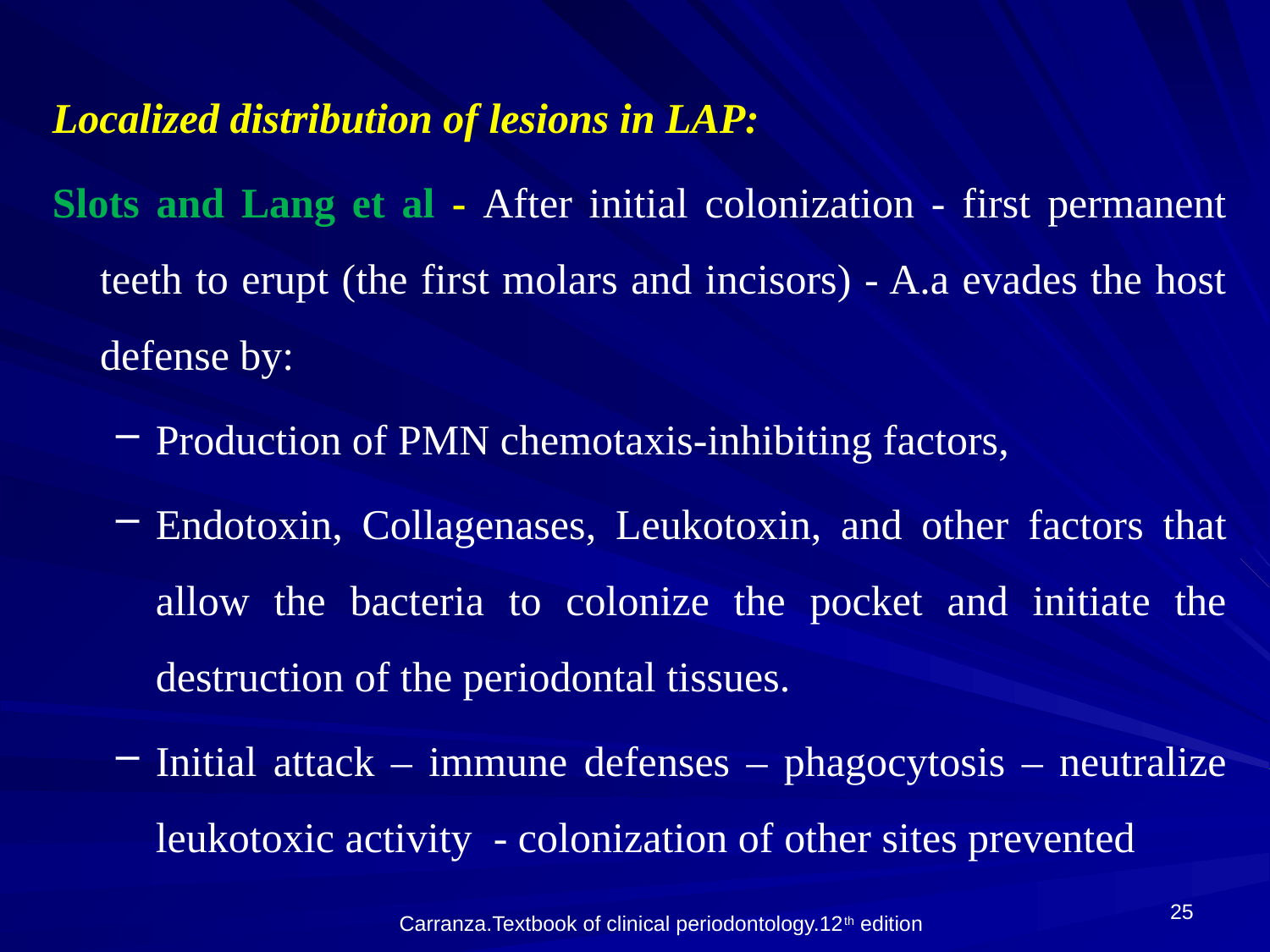

Localized distribution of lesions in LAP:
Slots and Lang et al - After initial colonization - first permanent teeth to erupt (the first molars and incisors) - A.a evades the host defense by:
Production of PMN chemotaxis-inhibiting factors,
Endotoxin, Collagenases, Leukotoxin, and other factors that allow the bacteria to colonize the pocket and initiate the destruction of the periodontal tissues.
Initial attack – immune defenses – phagocytosis – neutralize leukotoxic activity  - colonization of other sites prevented

25
Carranza.Textbook of clinical periodontology.12th edition